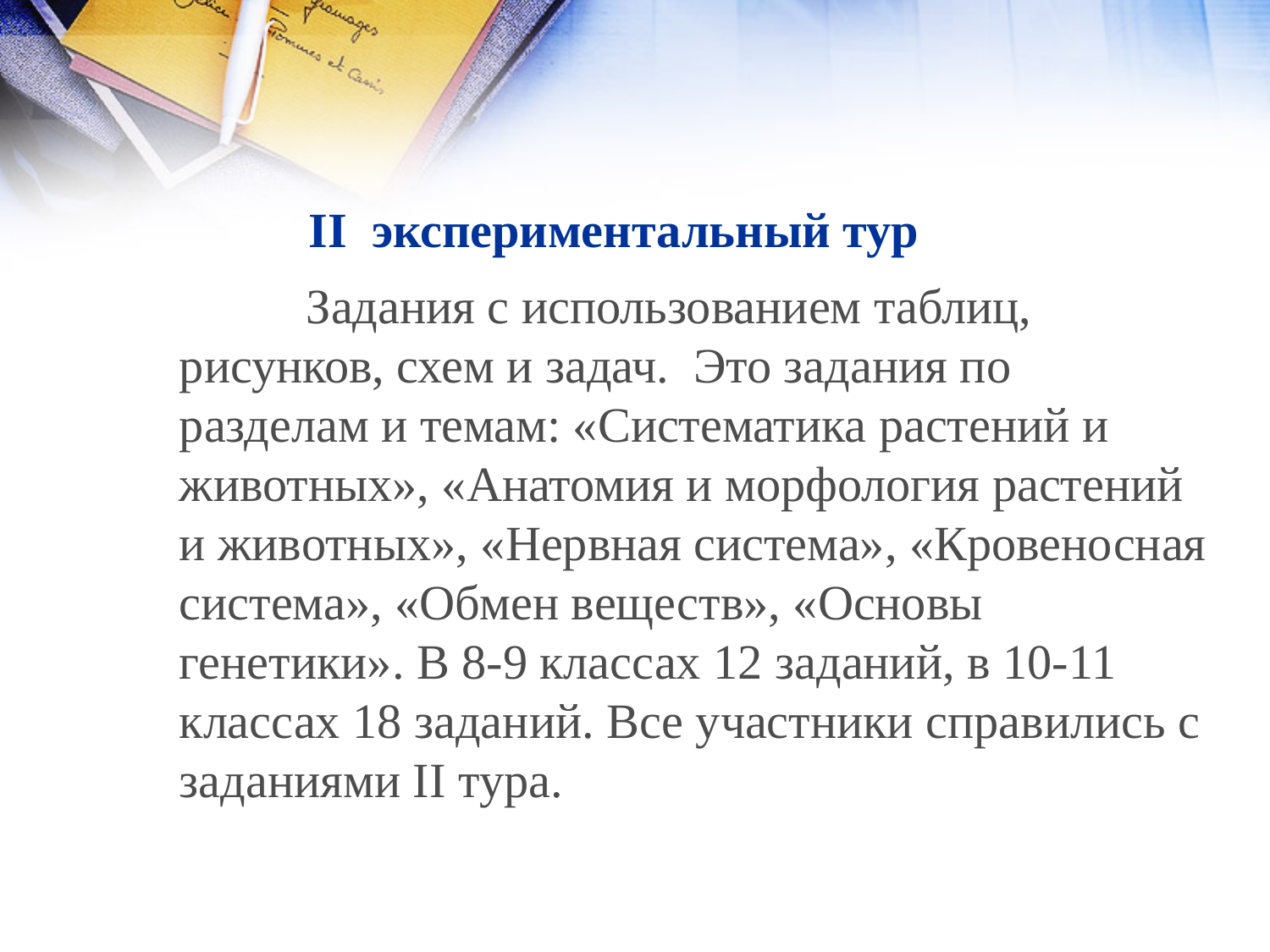

# II  экспериментальный тур
		Задания с использованием таблиц, рисунков, схем и задач.  Это задания по разделам и темам: «Систематика растений и животных», «Анатомия и морфология растений и животных», «Нервная система», «Кровеносная система», «Обмен веществ», «Основы генетики». В 8-9 классах 12 заданий, в 10-11 классах 18 заданий. Все участники справились с заданиями II тура.